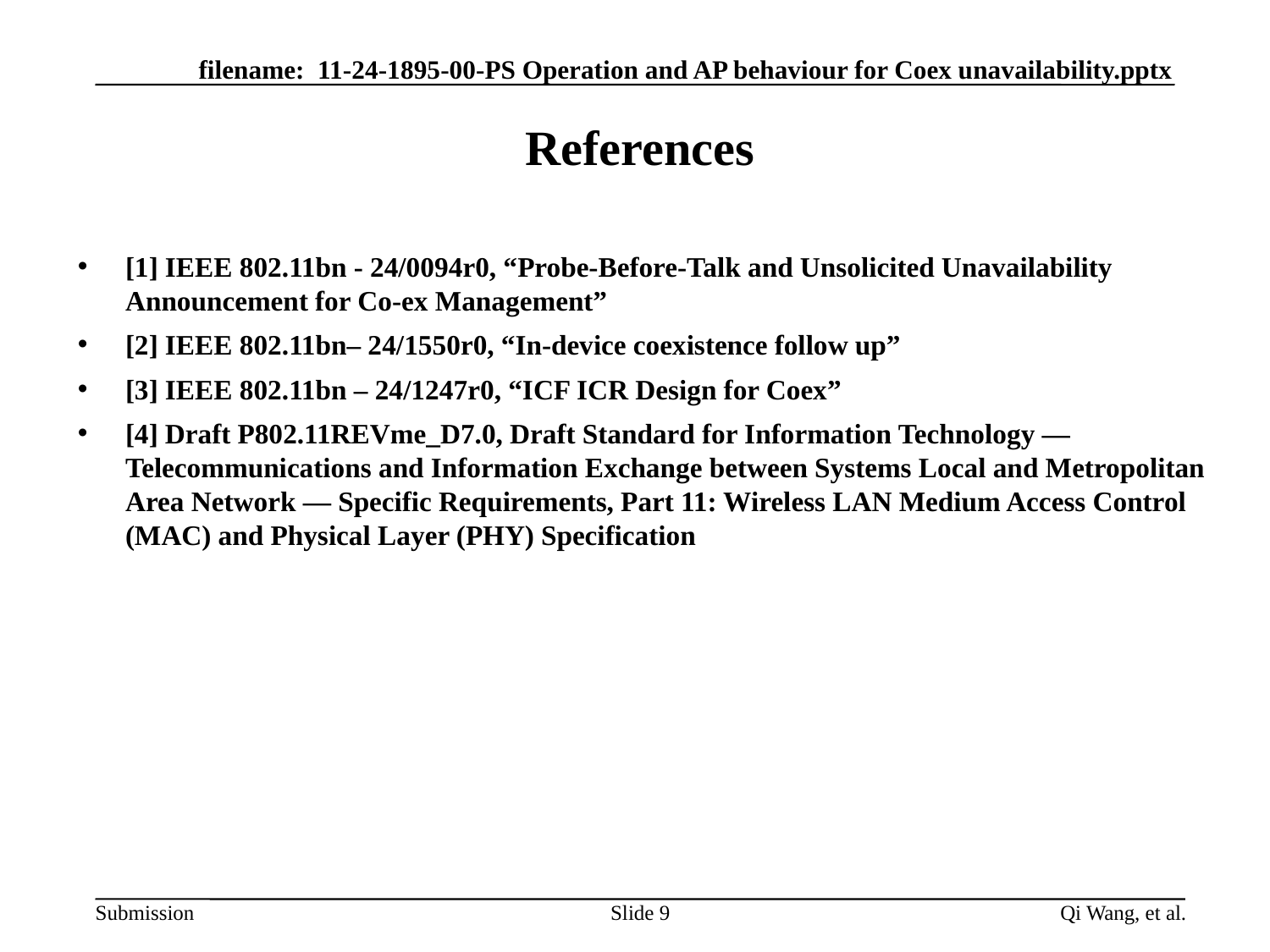

# References
[1] IEEE 802.11bn - 24/0094r0, “Probe-Before-Talk and Unsolicited Unavailability Announcement for Co-ex Management”
[2] IEEE 802.11bn– 24/1550r0, “In-device coexistence follow up”
[3] IEEE 802.11bn – 24/1247r0, “ICF ICR Design for Coex”
[4] Draft P802.11REVme_D7.0, Draft Standard for Information Technology — Telecommunications and Information Exchange between Systems Local and Metropolitan Area Network — Specific Requirements, Part 11: Wireless LAN Medium Access Control (MAC) and Physical Layer (PHY) Specification

Slide 9
Qi Wang, et al.